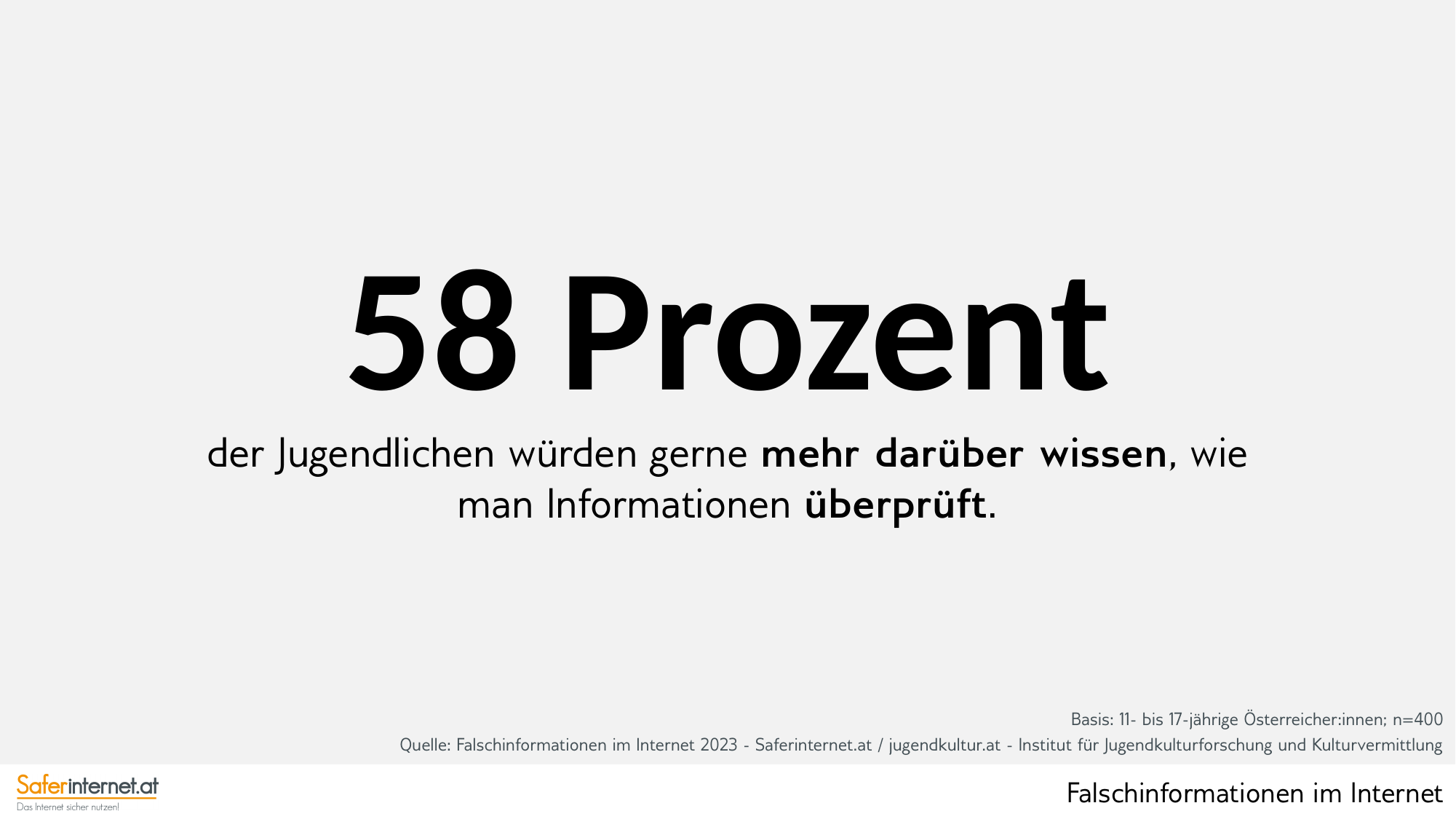

58 Prozent
der Jugendlichen würden gerne mehr darüber wissen, wie man Informationen überprüft.
Basis: 11- bis 17-jährige Österreicher:innen; n=400
Quelle: Falschinformationen im Internet 2023 - Saferinternet.at / jugendkultur.at - Institut für Jugendkulturforschung und Kulturvermittlung
Falschinformationen im Internet